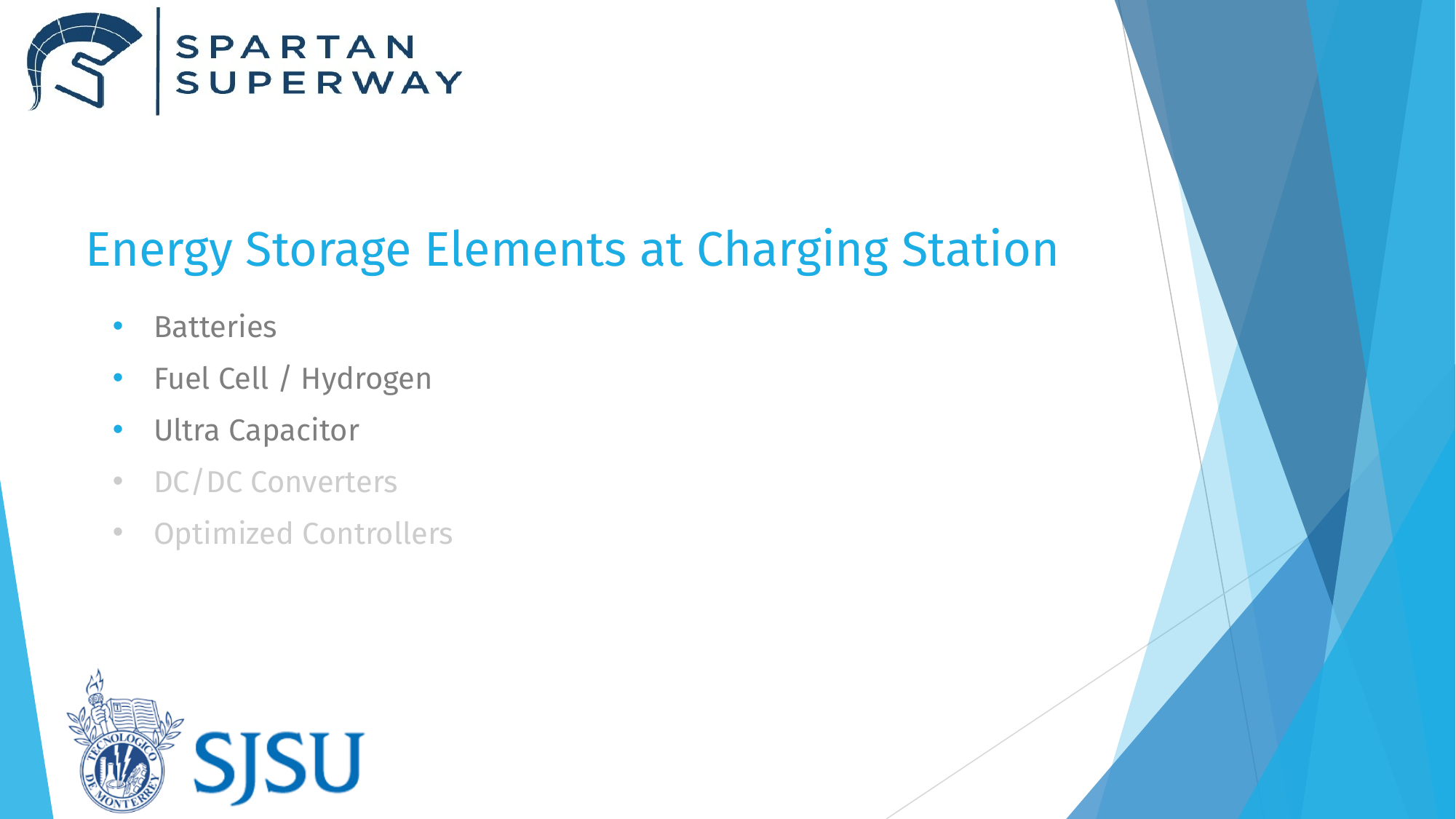

# Energy Storage Elements at Charging Station
Batteries
Fuel Cell / Hydrogen
Ultra Capacitor
DC/DC Converters
Optimized Controllers